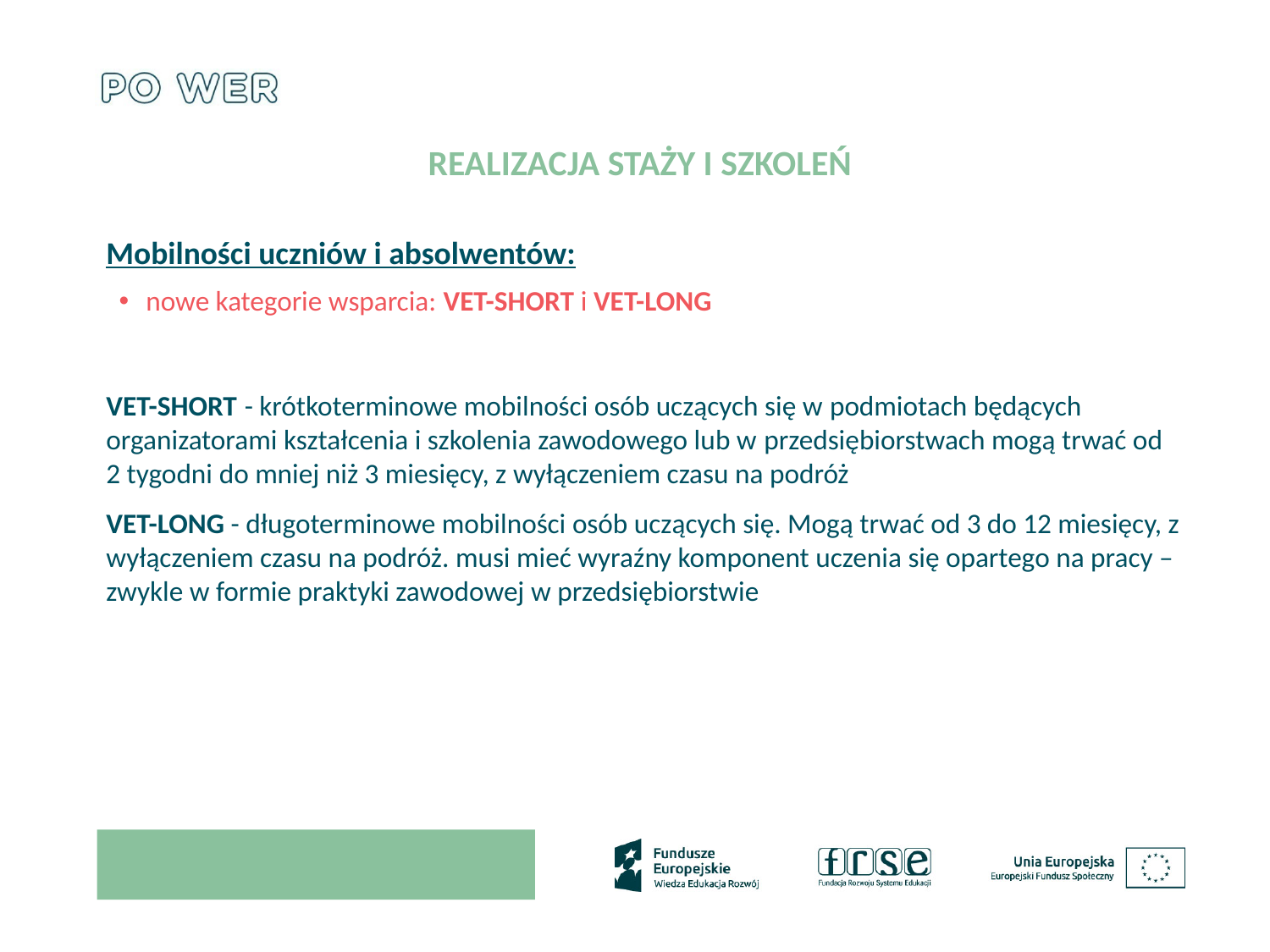

# Realizacja staży i szkoleń
Mobilności uczniów i absolwentów:
nowe kategorie wsparcia: VET-SHORT i VET-LONG

VET-SHORT - krótkoterminowe mobilności osób uczących się w podmiotach będących organizatorami kształcenia i szkolenia zawodowego lub w przedsiębiorstwach mogą trwać od 2 tygodni do mniej niż 3 miesięcy, z wyłączeniem czasu na podróż
VET-LONG - długoterminowe mobilności osób uczących się. Mogą trwać od 3 do 12 miesięcy, z wyłączeniem czasu na podróż. musi mieć wyraźny komponent uczenia się opartego na pracy –zwykle w formie praktyki zawodowej w przedsiębiorstwie